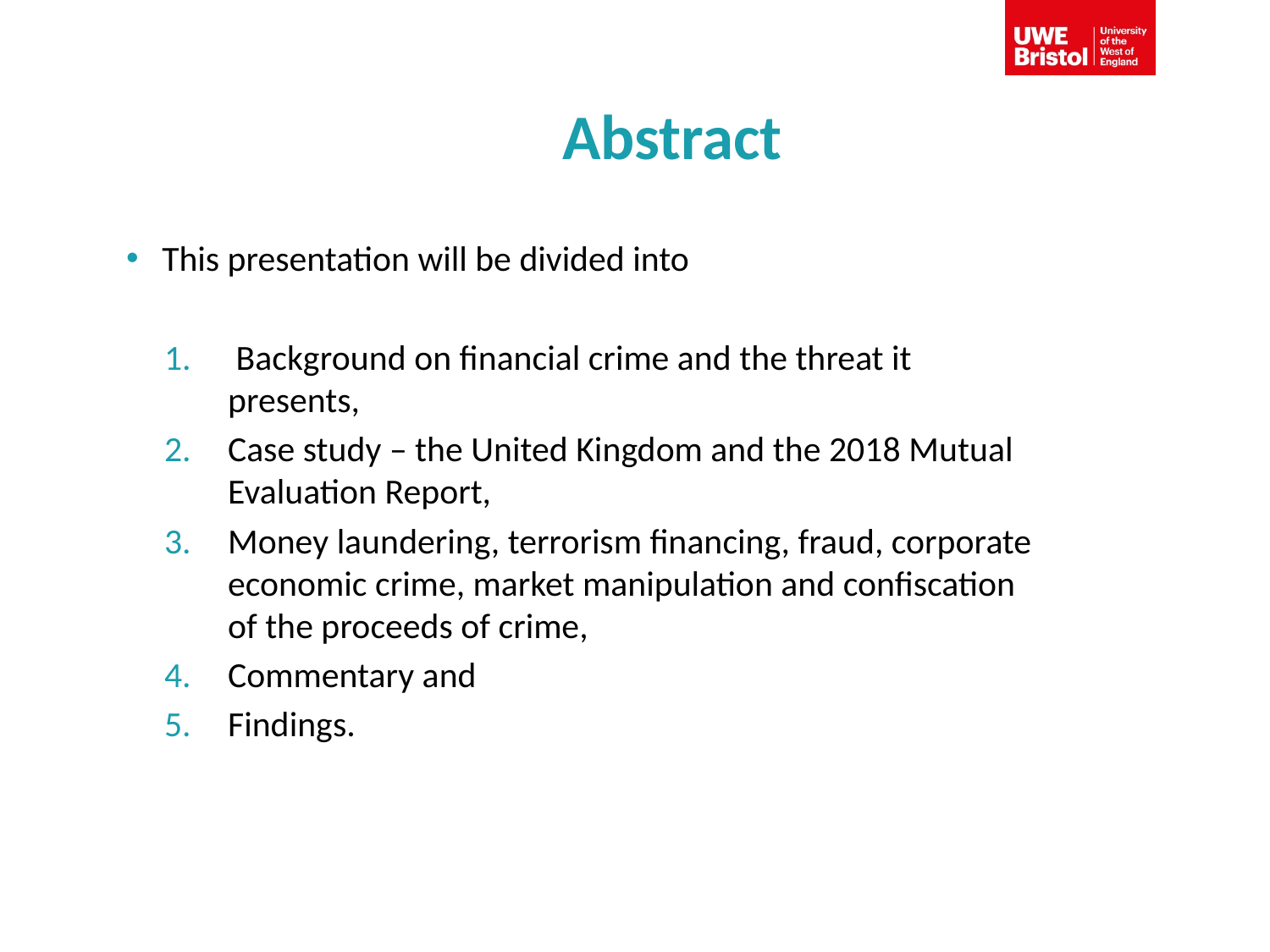

# Abstract
This presentation will be divided into

 Background on financial crime and the threat it presents,
Case study – the United Kingdom and the 2018 Mutual Evaluation Report,
Money laundering, terrorism financing, fraud, corporate economic crime, market manipulation and confiscation of the proceeds of crime,
Commentary and
Findings.